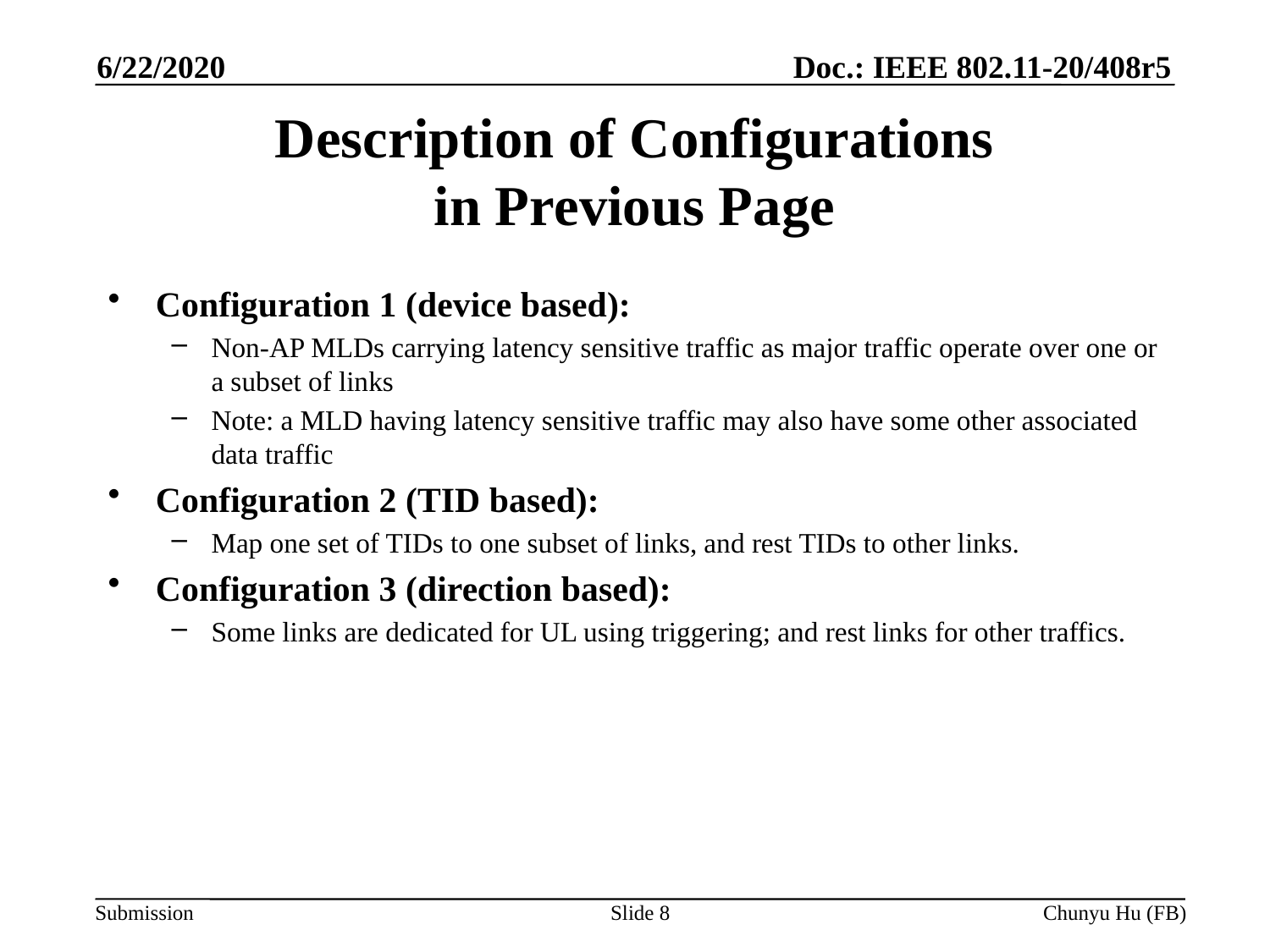

6/22/2020
# Description of Configurations in Previous Page
Configuration 1 (device based):
Non-AP MLDs carrying latency sensitive traffic as major traffic operate over one or a subset of links
Note: a MLD having latency sensitive traffic may also have some other associated data traffic
Configuration 2 (TID based):
Map one set of TIDs to one subset of links, and rest TIDs to other links.
Configuration 3 (direction based):
Some links are dedicated for UL using triggering; and rest links for other traffics.

Slide 8
Chunyu Hu (FB)